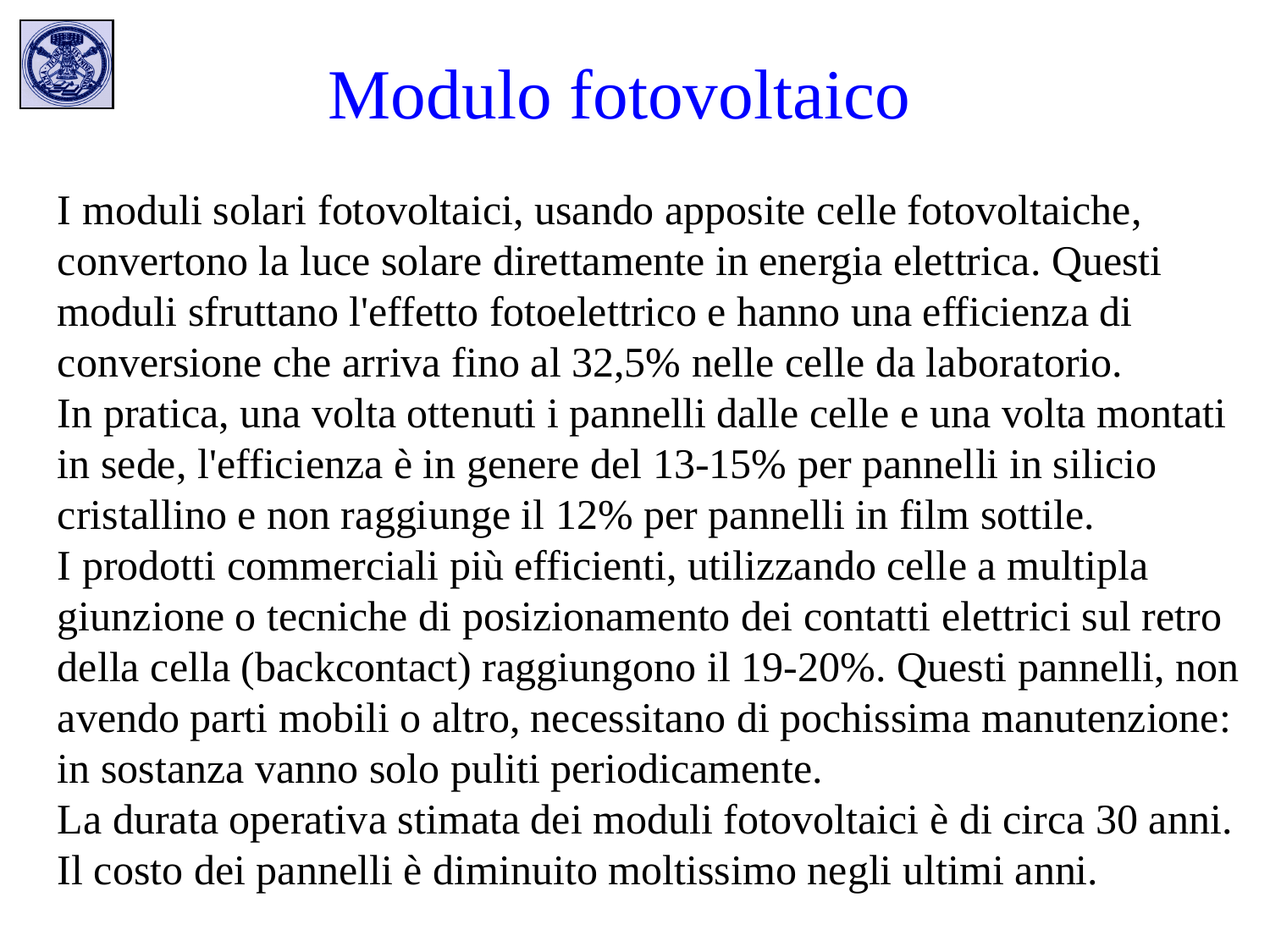

Modulo fotovoltaico
I moduli solari fotovoltaici, usando apposite celle fotovoltaiche, convertono la luce solare direttamente in energia elettrica. Questi moduli sfruttano l'effetto fotoelettrico e hanno una efficienza di conversione che arriva fino al 32,5% nelle celle da laboratorio.
In pratica, una volta ottenuti i pannelli dalle celle e una volta montati in sede, l'efficienza è in genere del 13-15% per pannelli in silicio cristallino e non raggiunge il 12% per pannelli in film sottile.
I prodotti commerciali più efficienti, utilizzando celle a multipla giunzione o tecniche di posizionamento dei contatti elettrici sul retro della cella (backcontact) raggiungono il 19-20%. Questi pannelli, non avendo parti mobili o altro, necessitano di pochissima manutenzione: in sostanza vanno solo puliti periodicamente.
La durata operativa stimata dei moduli fotovoltaici è di circa 30 anni. Il costo dei pannelli è diminuito moltissimo negli ultimi anni.